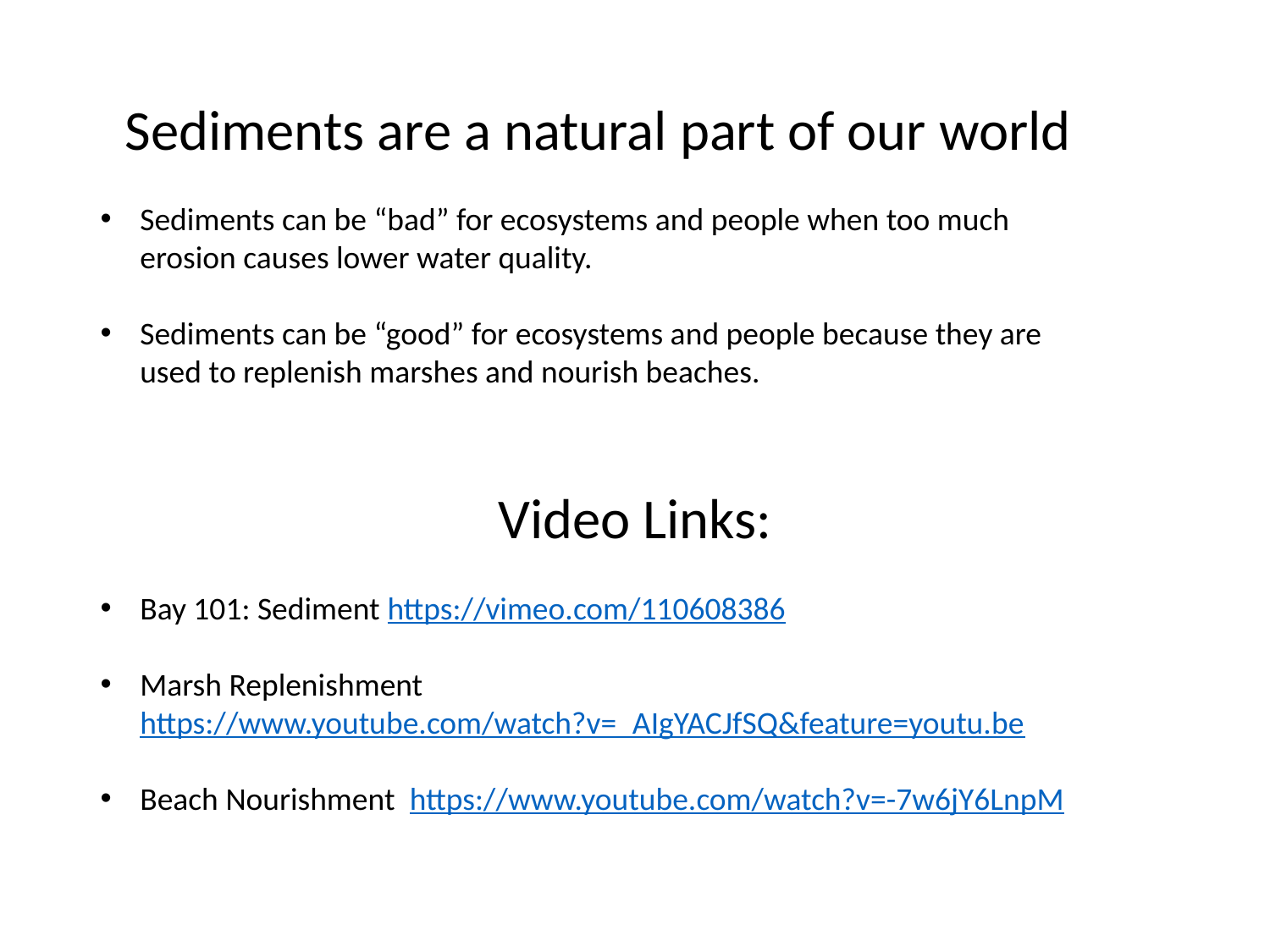

Sediments are a natural part of our world

Sediments can be “bad” for ecosystems and people when too much erosion causes lower water quality.

Sediments can be “good” for ecosystems and people because they are used to replenish marshes and nourish beaches.
Video Links:

Bay 101: Sediment https://vimeo.com/110608386

Marsh Replenishment https://www.youtube.com/watch?v=_AIgYACJfSQ&feature=youtu.be

Beach Nourishment  https://www.youtube.com/watch?v=-7w6jY6LnpM